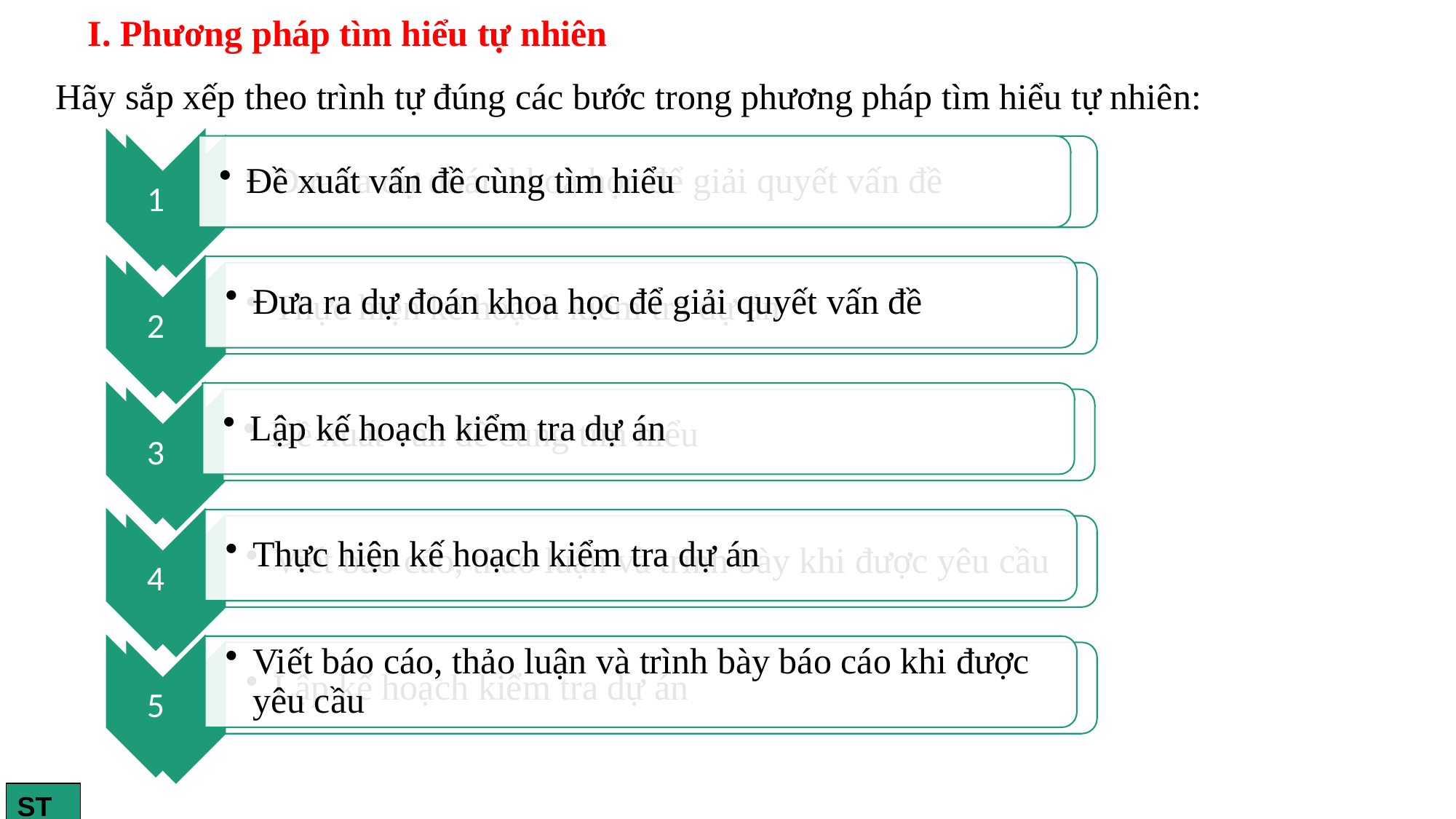

I. Phương pháp tìm hiểu tự nhiên
Hãy sắp xếp theo trình tự đúng các bước trong phương pháp tìm hiểu tự nhiên:
1
Đề xuất vấn đề cùng tìm hiểu
2
Đưa ra dự đoán khoa học để giải quyết vấn đề
3
Lập kế hoạch kiểm tra dự án
4
Thực hiện kế hoạch kiểm tra dự án
5
Viết báo cáo, thảo luận và trình bày báo cáo khi được yêu cầu
1
Đưa ra dự đoán khoa học để giải quyết vấn đề
2
Thực hiện kế hoạch kiểm tra dự án
3
Đề xuất vấn đề cùng tìm hiểu
4
Viết báo cáo, thảo luận và trình bày khi được yêu cầu
5
Lập kế hoạch kiểm tra dự án
ST